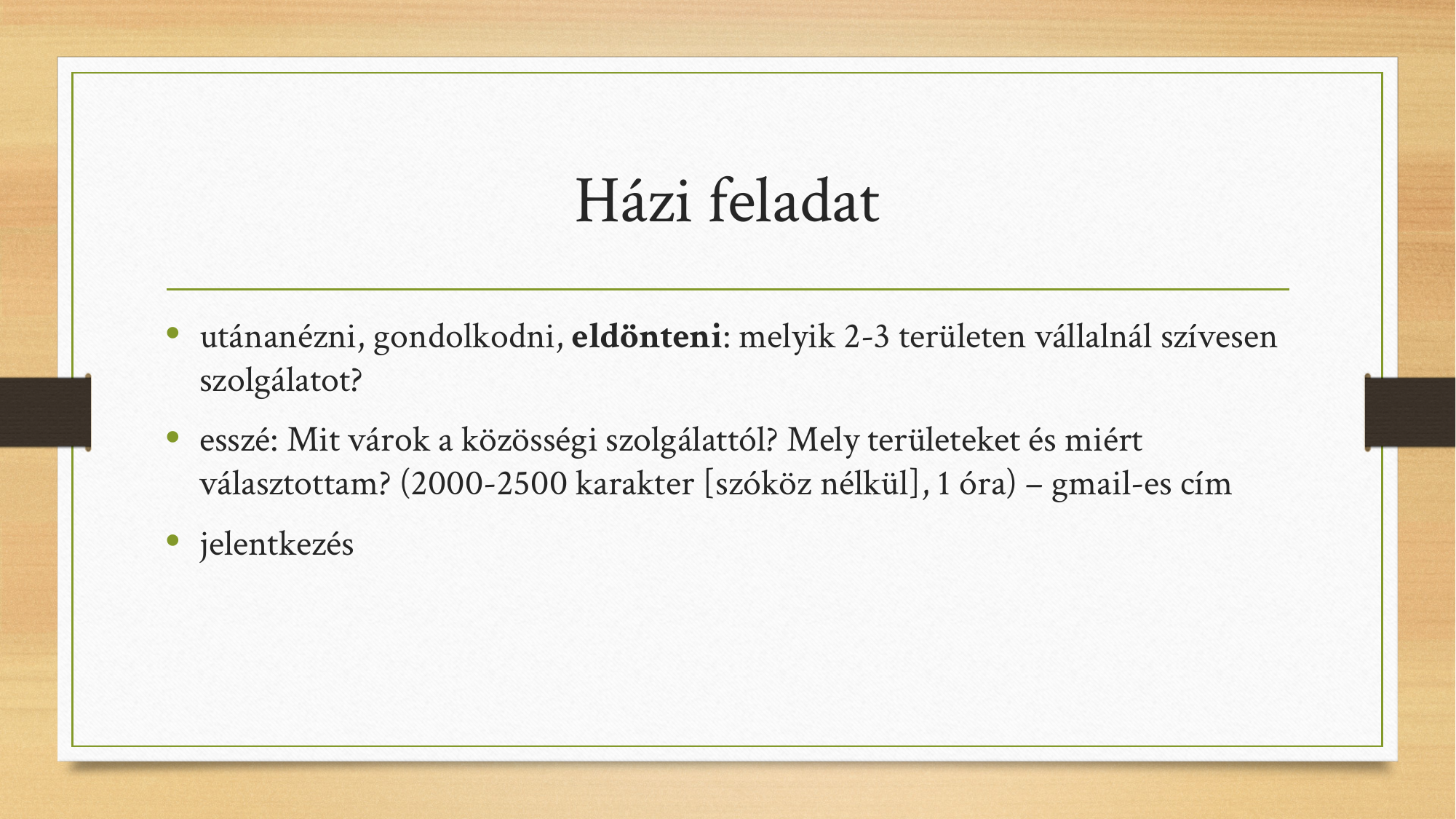

# Házi feladat
utánanézni, gondolkodni, eldönteni: melyik 2-3 területen vállalnál szívesen szolgálatot?
esszé: Mit várok a közösségi szolgálattól? Mely területeket és miért választottam? (2000-2500 karakter [szóköz nélkül], 1 óra) – gmail-es cím
jelentkezés